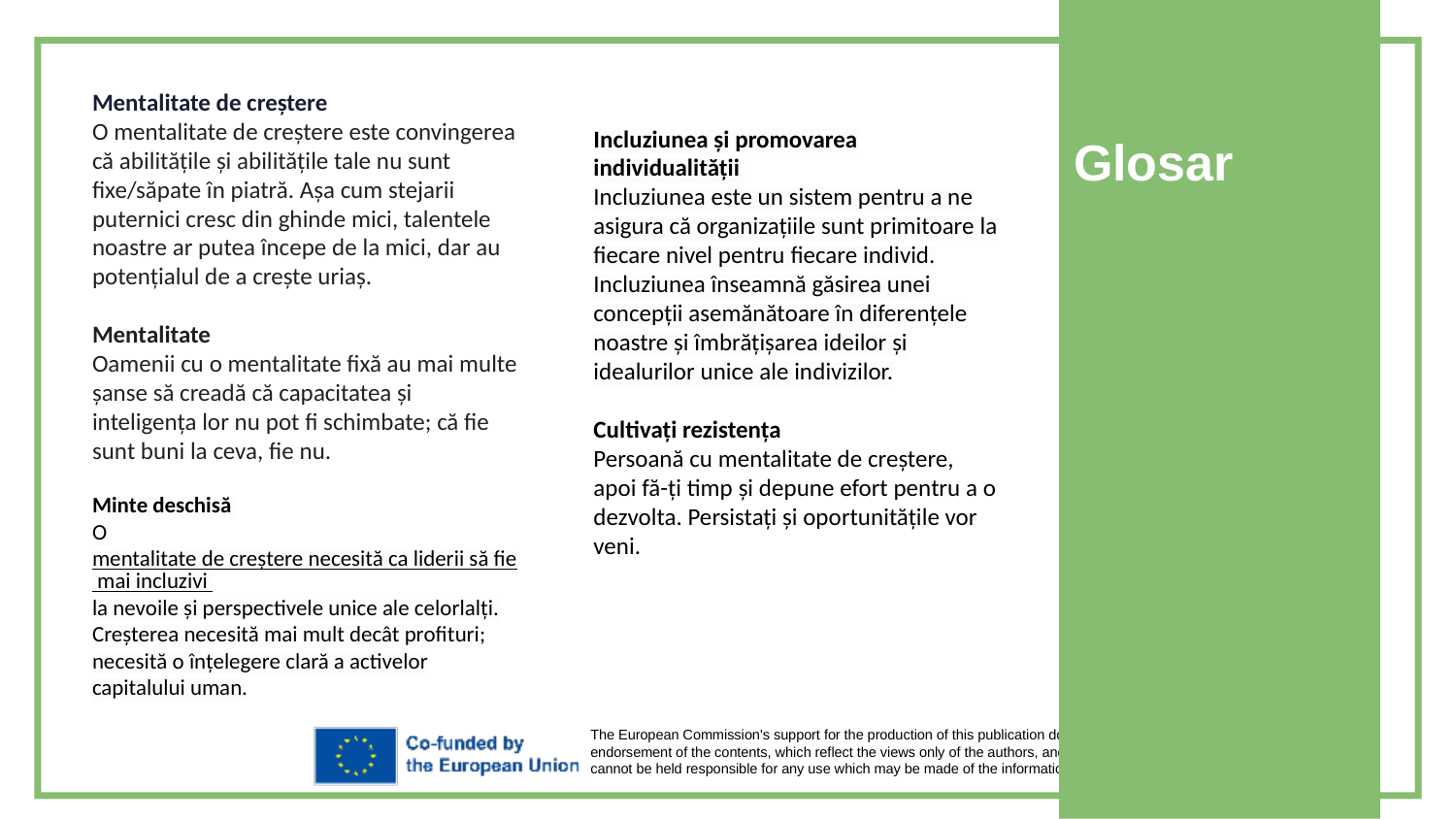

Mentalitate de creștere
O mentalitate de creștere este convingerea că abilitățile și abilitățile tale nu sunt fixe/săpate în piatră. Așa cum stejarii puternici cresc din ghinde mici, talentele noastre ar putea începe de la mici, dar au potențialul de a crește uriaș.

Mentalitate
Oamenii cu o mentalitate fixă au mai multe șanse să creadă că capacitatea și inteligența lor nu pot fi schimbate; că fie sunt buni la ceva, fie nu.

Minte deschisă
O mentalitate de creștere necesită ca liderii să fie mai incluzivi la nevoile și perspectivele unice ale celorlalți. Creșterea necesită mai mult decât profituri; necesită o înțelegere clară a activelor capitalului uman.

Incluziunea și promovarea individualității
Incluziunea este un sistem pentru a ne asigura că organizațiile sunt primitoare la fiecare nivel pentru fiecare individ. Incluziunea înseamnă găsirea unei concepții asemănătoare în diferențele noastre și îmbrățișarea ideilor și idealurilor unice ale indivizilor.

Cultivați rezistența
Persoană cu mentalitate de creștere, apoi fă-ți timp și depune efort pentru a o dezvolta. Persistați și oportunitățile vor veni.
Glosar